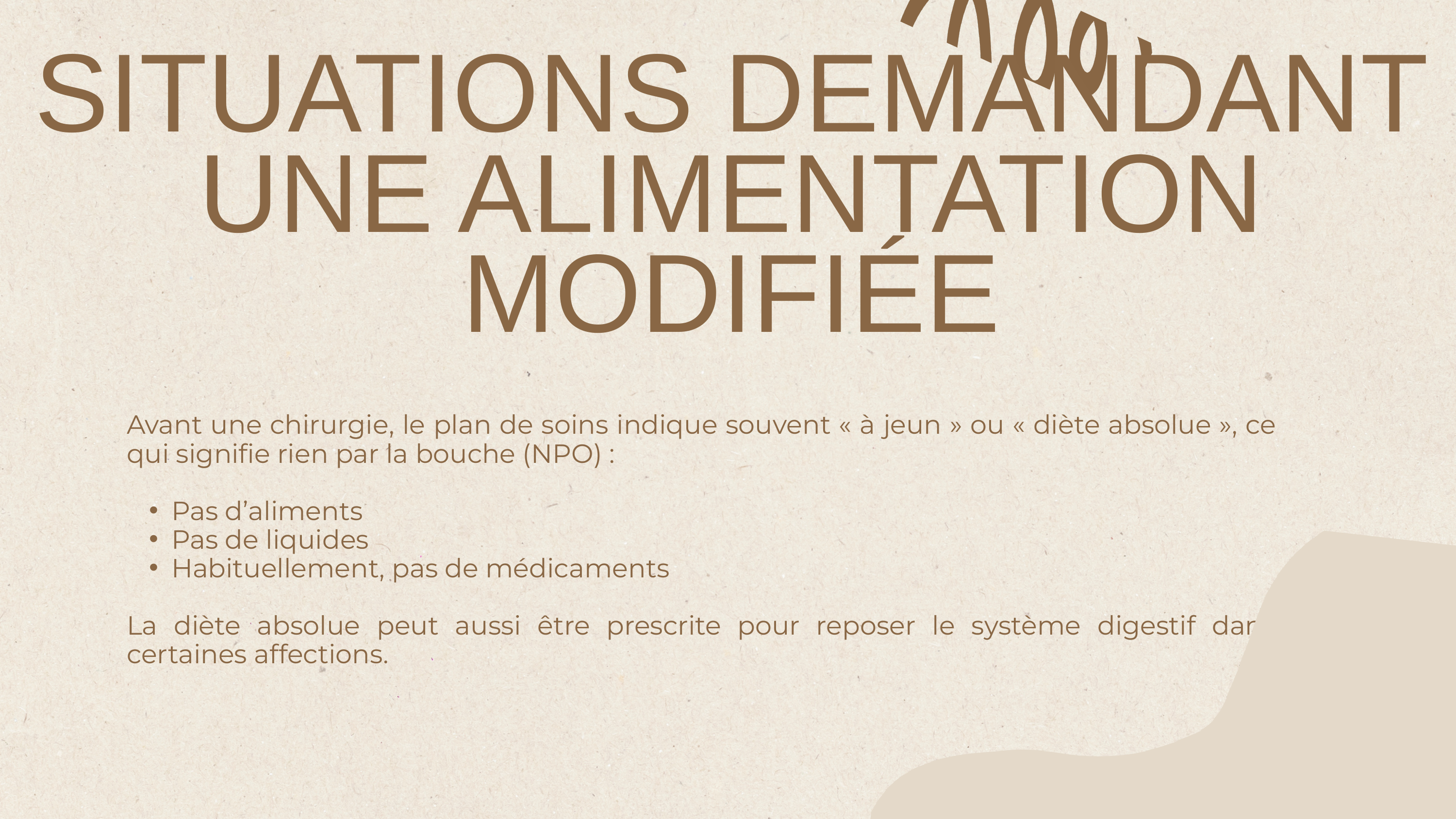

SITUATIONS DEMANDANT UNE ALIMENTATION MODIFIÉE
Avant une chirurgie, le plan de soins indique souvent « à jeun » ou « diète absolue », ce qui signifie rien par la bouche (NPO) :

Pas d’aliments
Pas de liquides
Habituellement, pas de médicaments

La diète absolue peut aussi être prescrite pour reposer le système digestif dans certaines affections.